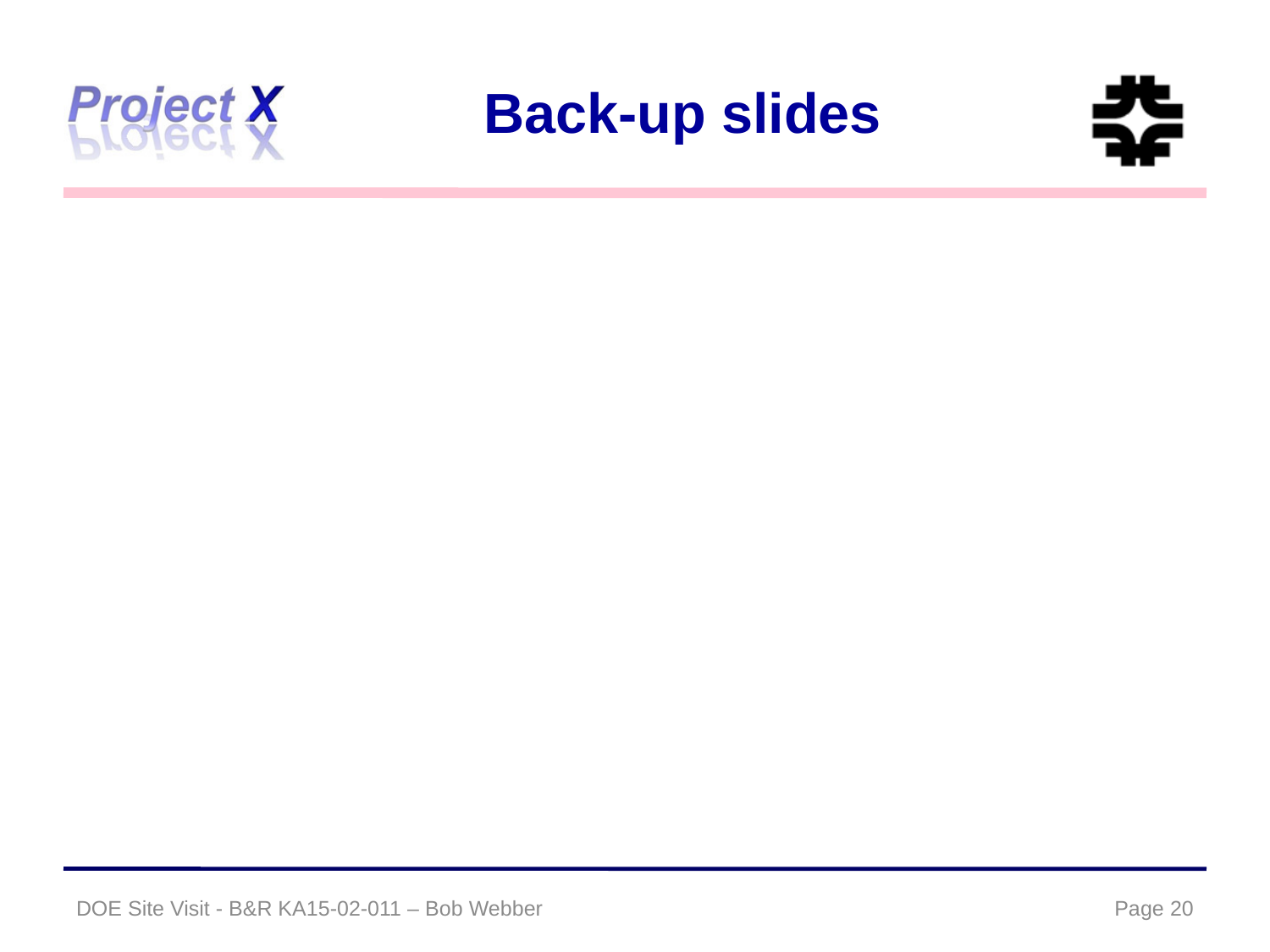

# Back-up slides
DOE Site Visit - B&R KA15-02-011 – Bob Webber
Page 20